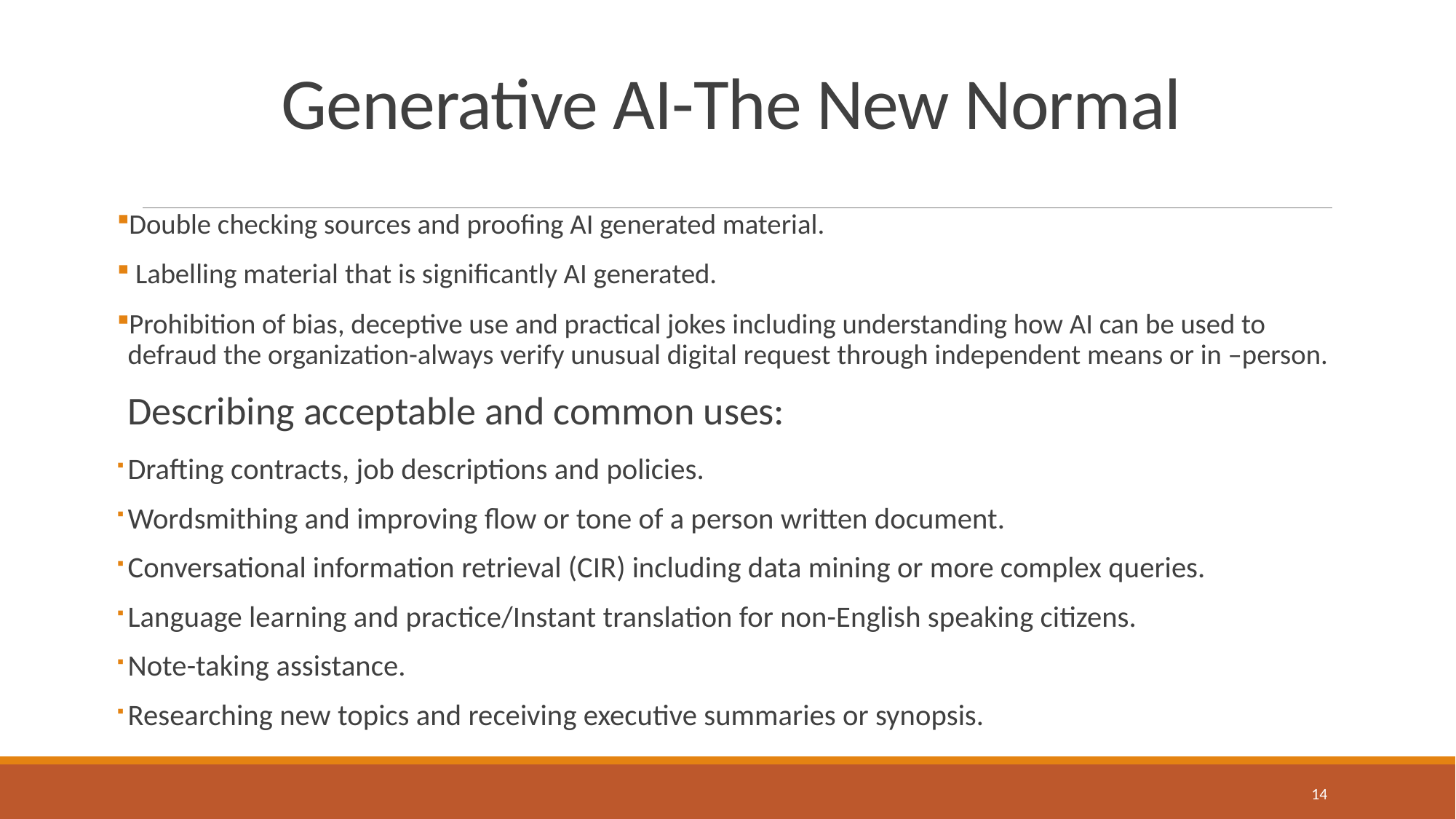

# Generative AI-The New Normal
Double checking sources and proofing AI generated material.
 Labelling material that is significantly AI generated.
Prohibition of bias, deceptive use and practical jokes including understanding how AI can be used to defraud the organization-always verify unusual digital request through independent means or in –person.
Describing acceptable and common uses:
Drafting contracts, job descriptions and policies.
Wordsmithing and improving flow or tone of a person written document.
Conversational information retrieval (CIR) including data mining or more complex queries.
Language learning and practice/Instant translation for non-English speaking citizens.
Note-taking assistance.
Researching new topics and receiving executive summaries or synopsis.

14